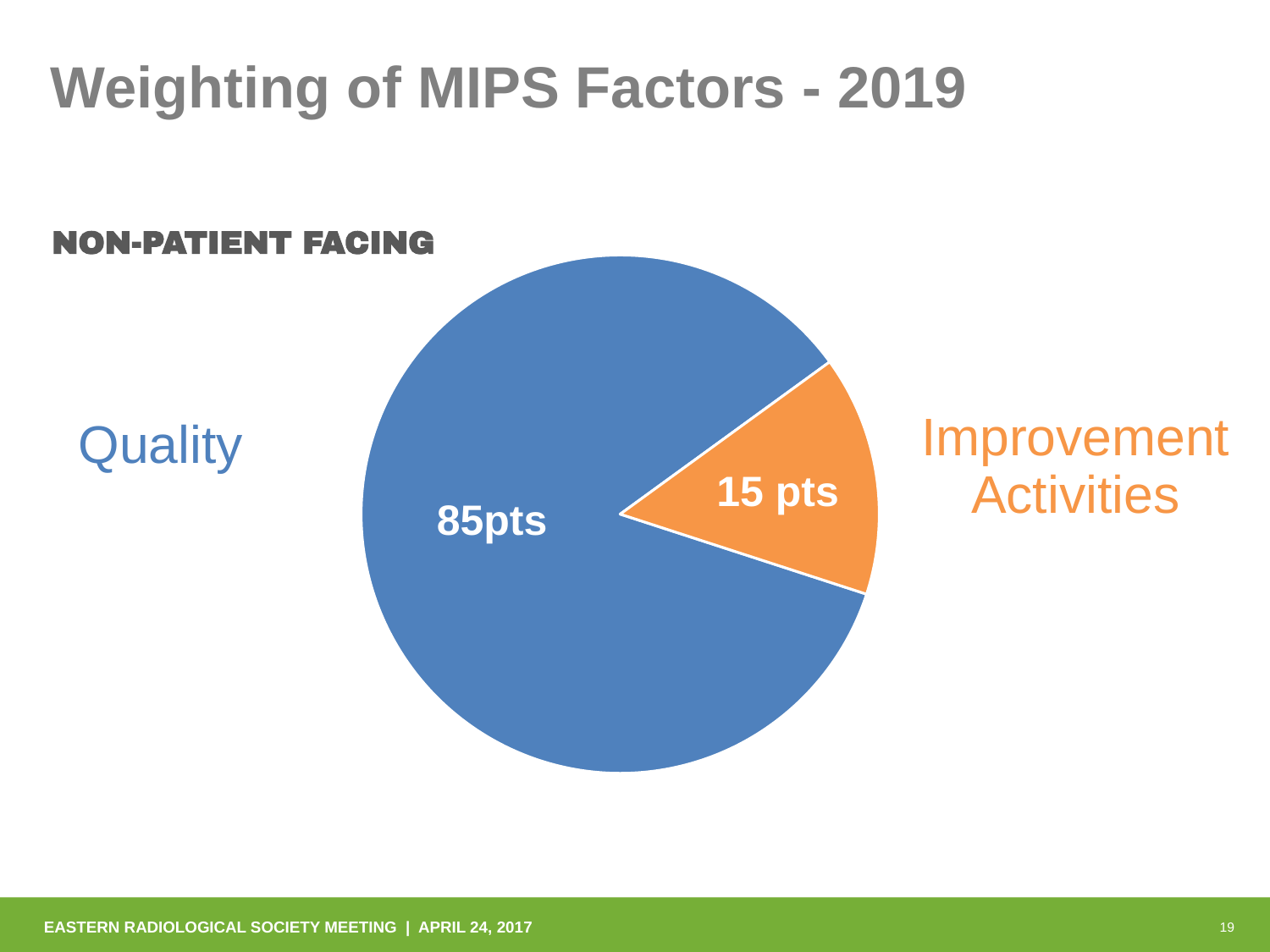

Weighting of MIPS Factors - 2019
NON-PATIENT FACING

### Chart

| Category | Sales |
|---|---|
| Quality | 85.0 |
| Clinical Practice Improvement Activities | 15.0 |
Quality
Improvement Activities
15 pts
85pts
EASTERN RADIOLOGICAL SOCIETY MEETING  |  APRIL 24, 2017
19